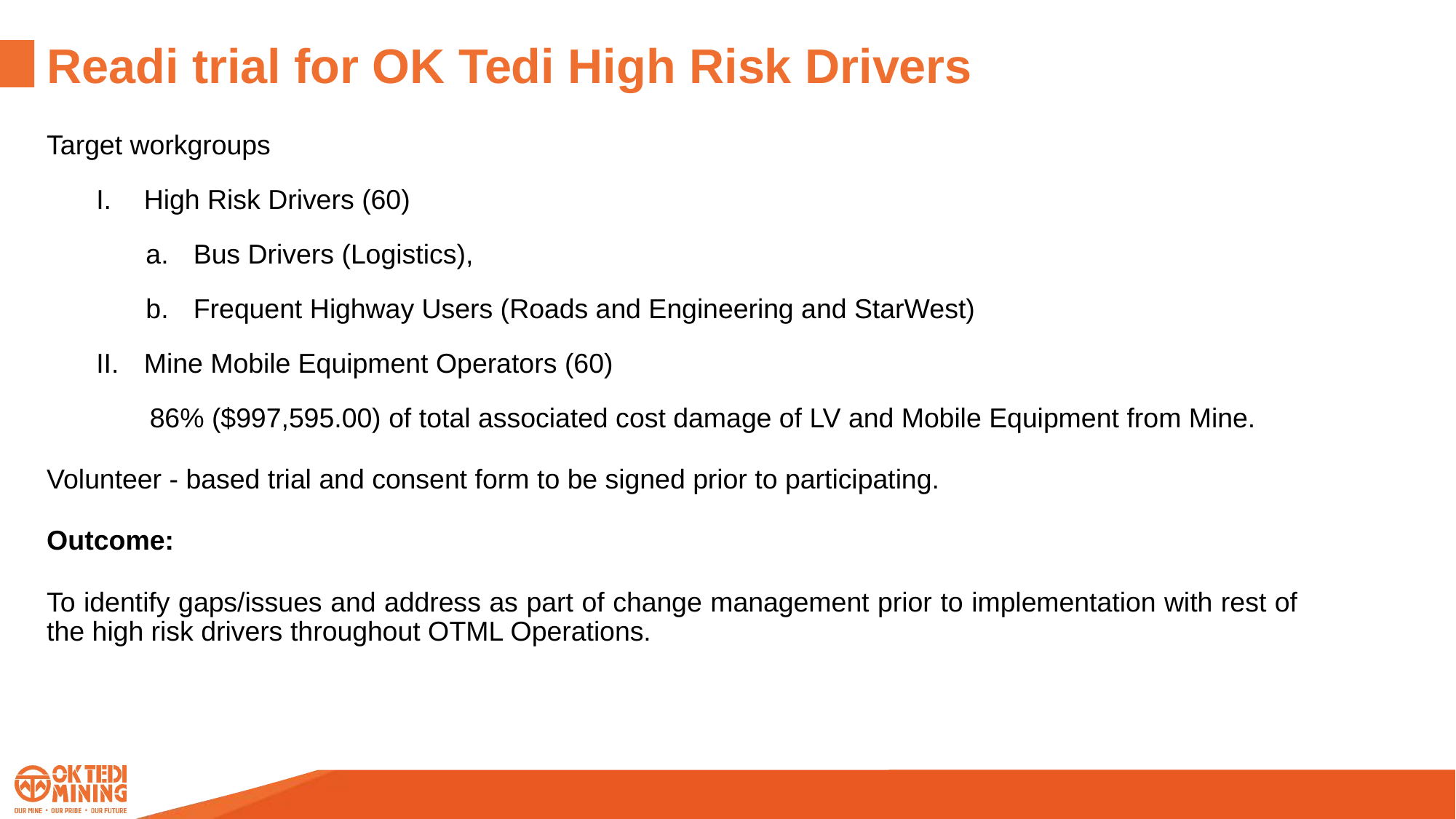

Readi trial for OK Tedi High Risk Drivers
Target workgroups
High Risk Drivers (60)
Bus Drivers (Logistics),
Frequent Highway Users (Roads and Engineering and StarWest)
Mine Mobile Equipment Operators (60)
       86% ($997,595.00) of total associated cost damage of LV and Mobile Equipment from Mine.
Volunteer - based trial and consent form to be signed prior to participating.
Outcome:
To identify gaps/issues and address as part of change management prior to implementation with rest of the high risk drivers throughout OTML Operations.